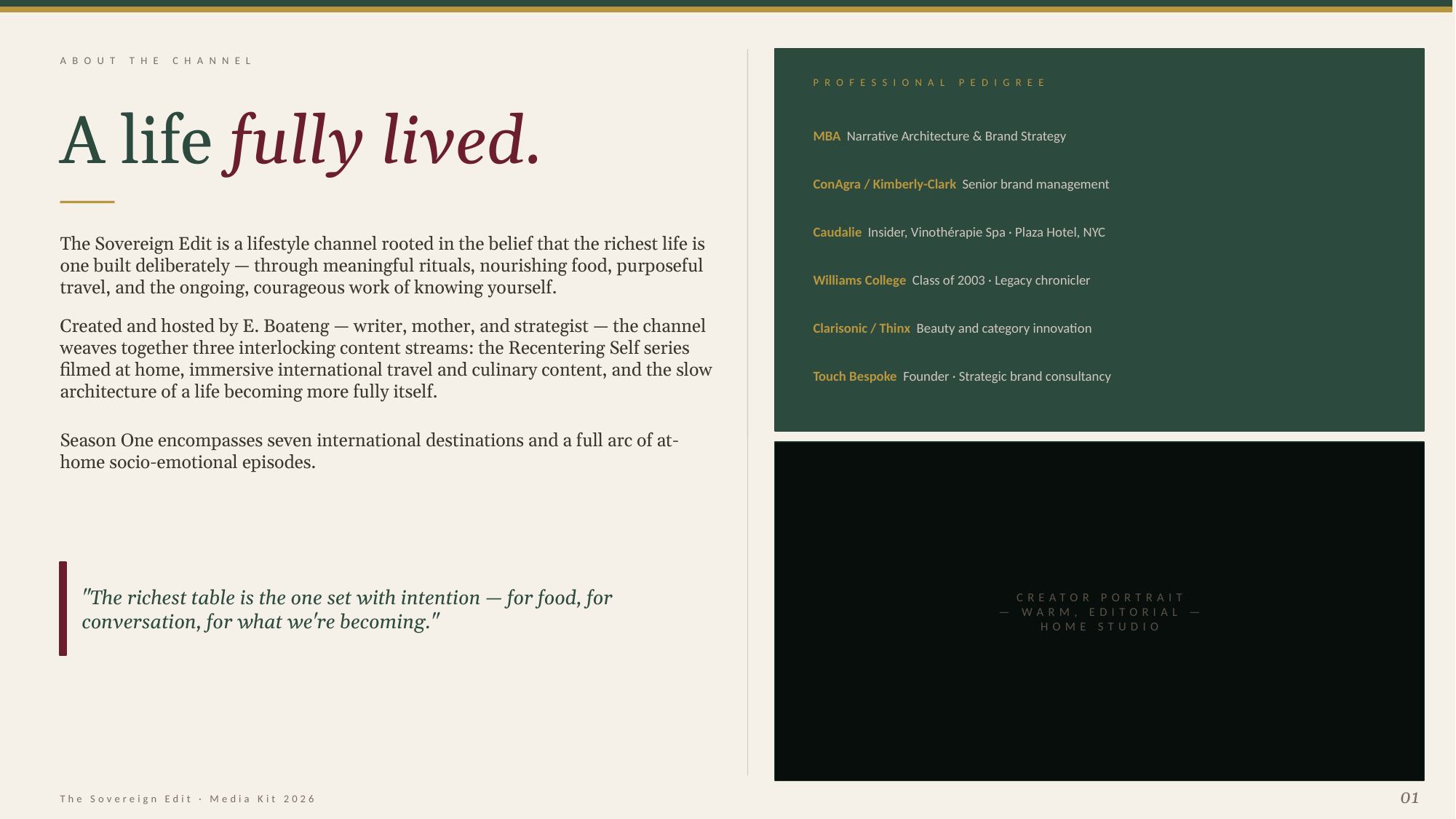

ABOUT THE CHANNEL

A life fully lived.
PROFESSIONAL PEDIGREE
MBA  Narrative Architecture & Brand Strategy
ConAgra / Kimberly-Clark  Senior brand management

Caudalie  Insider, Vinothérapie Spa · Plaza Hotel, NYC
The Sovereign Edit is a lifestyle channel rooted in the belief that the richest life is one built deliberately — through meaningful rituals, nourishing food, purposeful travel, and the ongoing, courageous work of knowing yourself.
Williams College  Class of 2003 · Legacy chronicler
Clarisonic / Thinx  Beauty and category innovation
Created and hosted by E. Boateng — writer, mother, and strategist — the channel weaves together three interlocking content streams: the Recentering Self series filmed at home, immersive international travel and culinary content, and the slow architecture of a life becoming more fully itself.
Touch Bespoke  Founder · Strategic brand consultancy
Season One encompasses seven international destinations and a full arc of at-home socio-emotional episodes.

CREATOR PORTRAIT
— WARM, EDITORIAL —
HOME STUDIO

"The richest table is the one set with intention — for food, for conversation, for what we're becoming."
01
The Sovereign Edit · Media Kit 2026